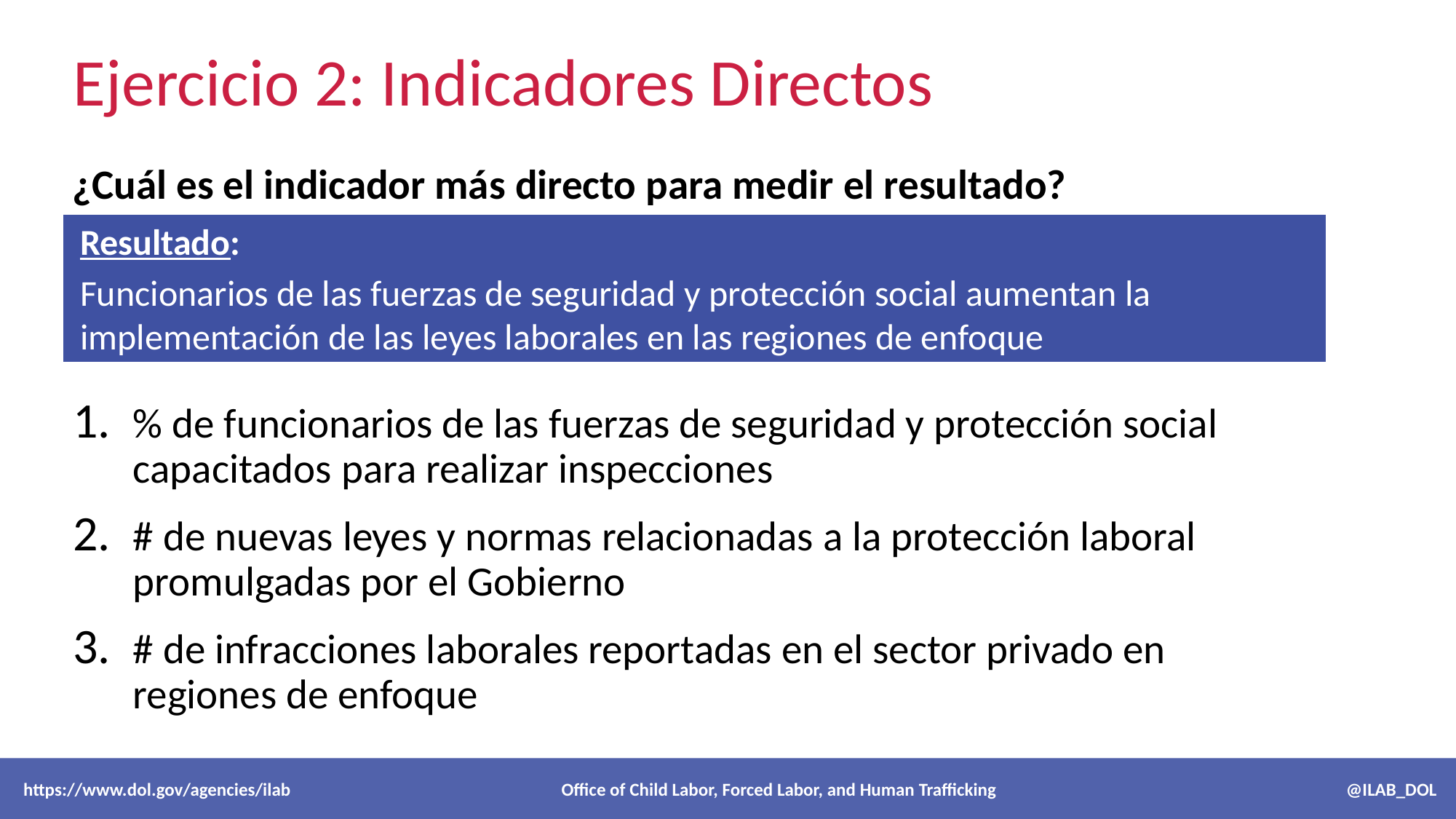

# Ejercicio 2: Indicadores Directos
¿Cuál es el indicador más directo para medir el resultado?

% de funcionarios de las fuerzas de seguridad y protección social capacitados para realizar inspecciones
# de nuevas leyes y normas relacionadas a la protección laboral promulgadas por el Gobierno
# de infracciones laborales reportadas en el sector privado en regiones de enfoque
Resultado:
Funcionarios de las fuerzas de seguridad y protección social aumentan la implementación de las leyes laborales en las regiones de enfoque
   https://www.dol.gov/agencies/ilab                                                                 Office of Child Labor, Forced Labor, and Human Trafficking                                                                                    @ILAB_DOL